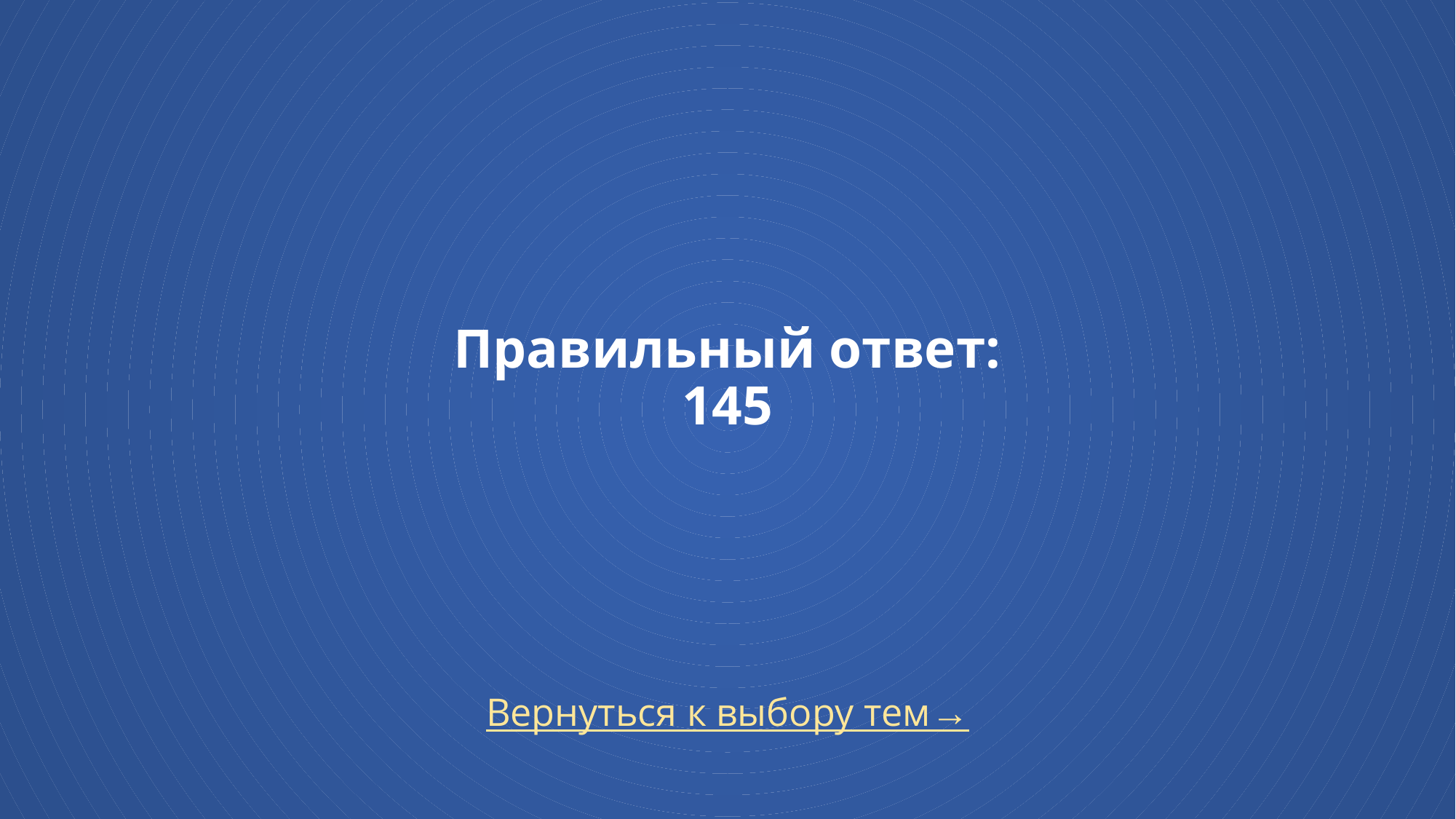

# Правильный ответ: 145
Вернуться к выбору тем→